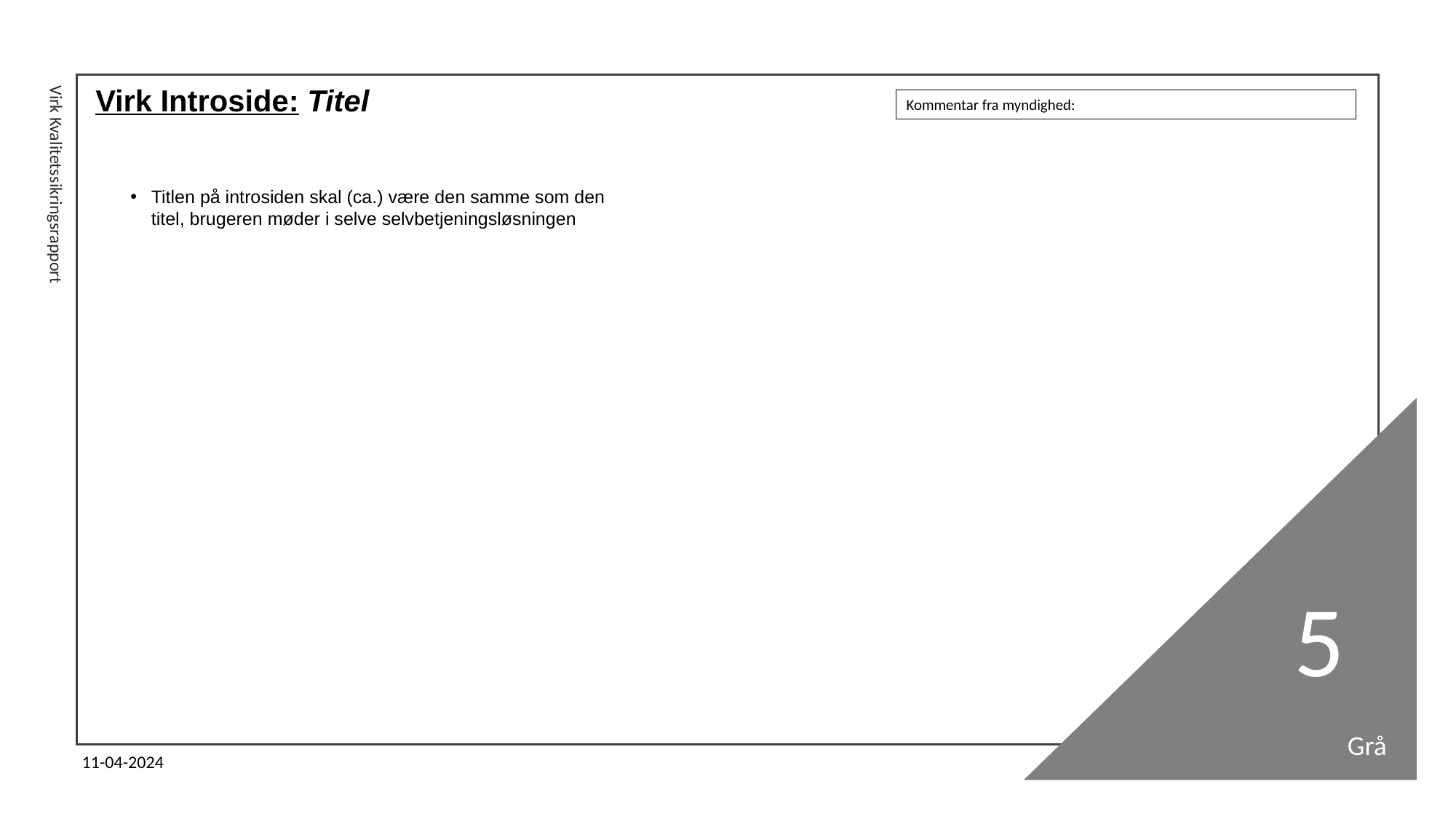

# Virk Introside: Titel

Kommentar fra myndighed:
Titlen på introsiden skal (ca.) være den samme som den titel, brugeren møder i selve selvbetjeningsløsningen
Virk Kvalitetssikringsrapport

5
Grå
11-04-2024